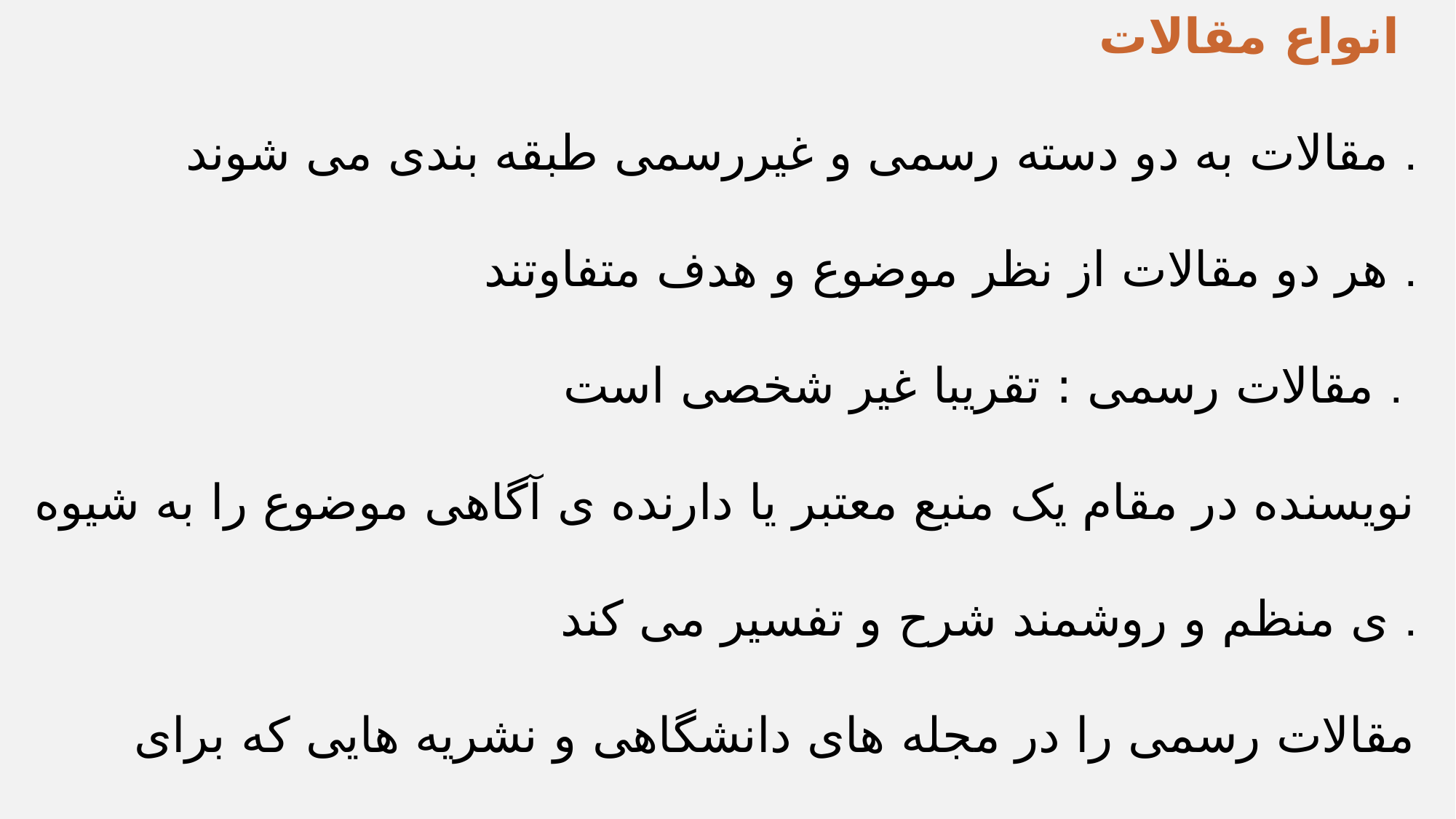

انواع مقالات
مقالات به دو دسته رسمی و غیررسمی طبقه بندی می شوند .
هر دو مقالات از نظر موضوع و هدف متفاوتند .
مقالات رسمی : تقریبا غیر شخصی است .
نویسنده در مقام یک منبع معتبر یا دارنده ی آگاهی موضوع را به شیوه ی منظم و روشمند شرح و تفسیر می کند .
مقالات رسمی را در مجله های دانشگاهی و نشریه هایی که برای مخاطبان متفکر منتشر می شوند می توان یافت .